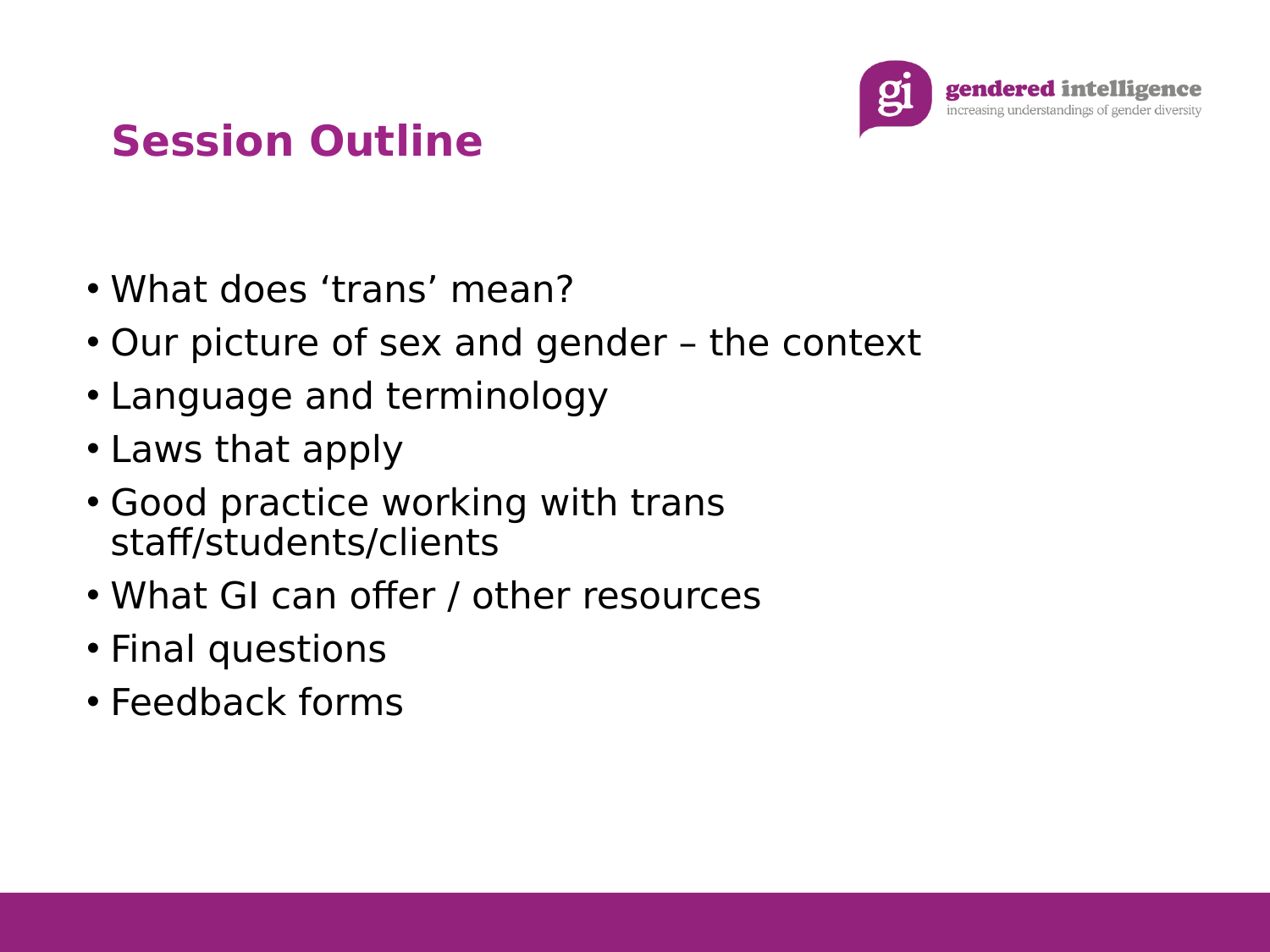

Session Outline
What does ‘trans’ mean?
Our picture of sex and gender – the context
Language and terminology
Laws that apply
Good practice working with trans staff/students/clients
What GI can offer / other resources
Final questions
Feedback forms